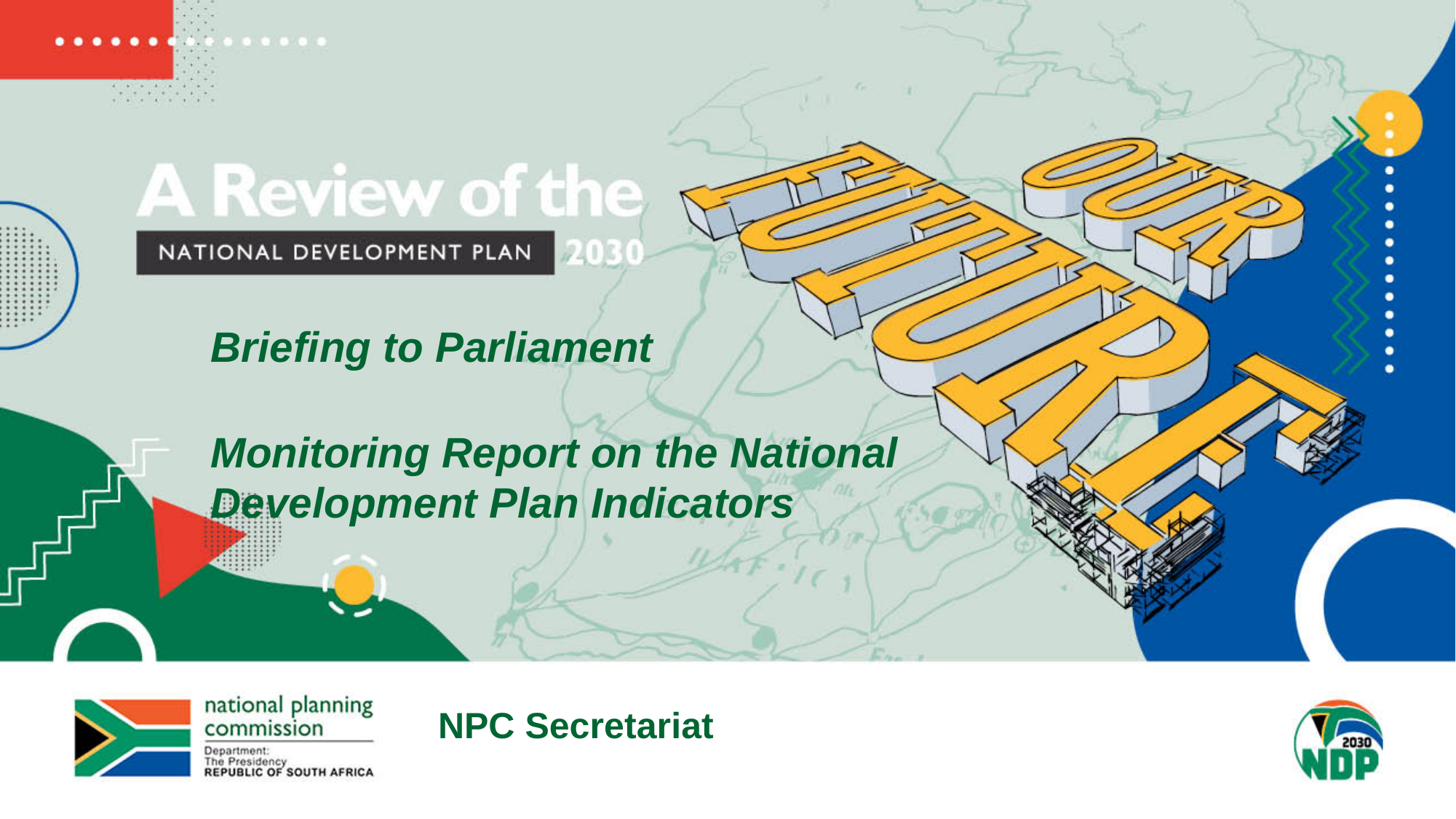

Briefing to Parliament

Monitoring Report on the National Development Plan Indicators
NPC Secretariat